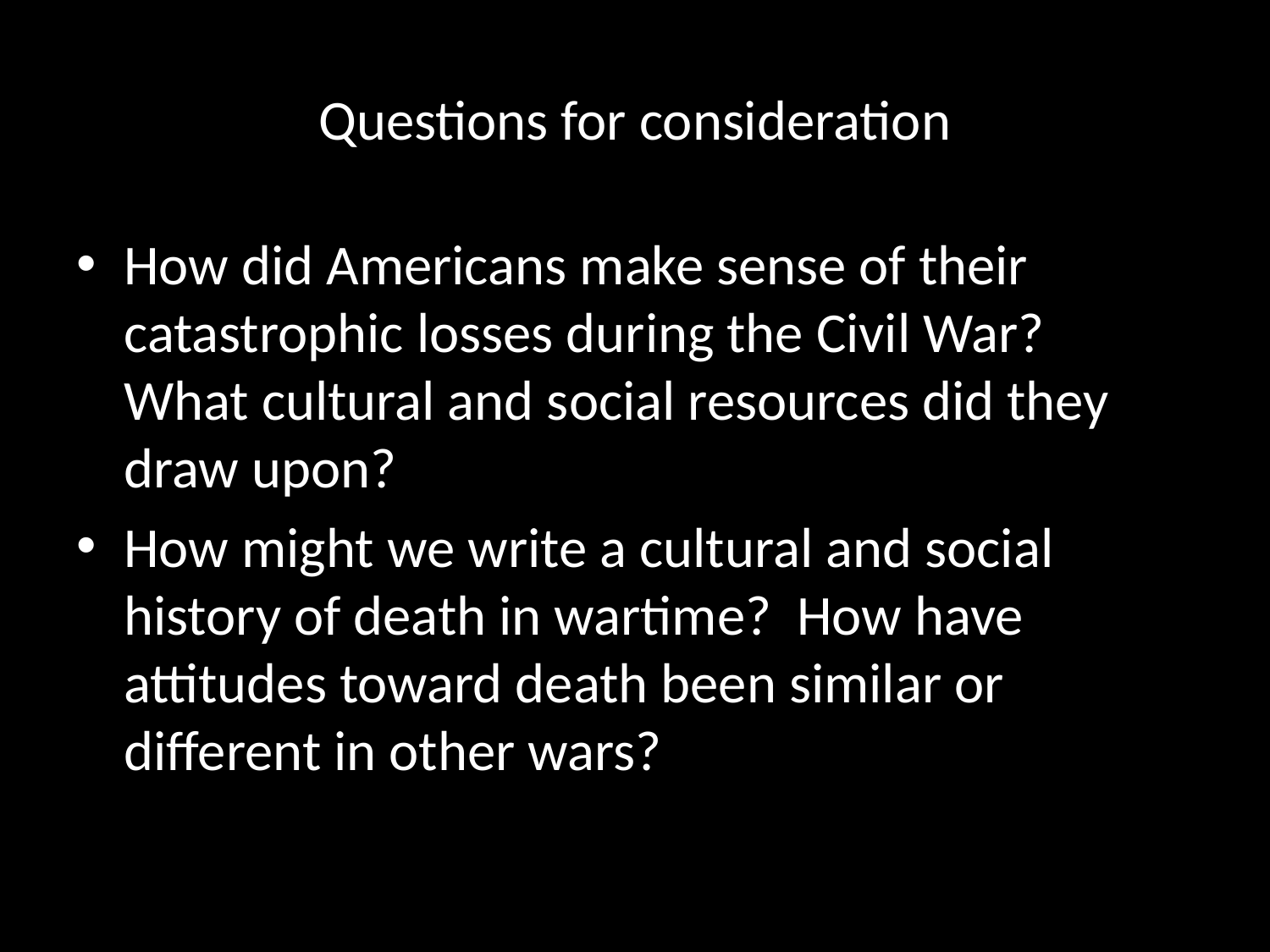

# Questions for consideration
How did Americans make sense of their catastrophic losses during the Civil War?  What cultural and social resources did they draw upon?
How might we write a cultural and social history of death in wartime?  How have attitudes toward death been similar or different in other wars?